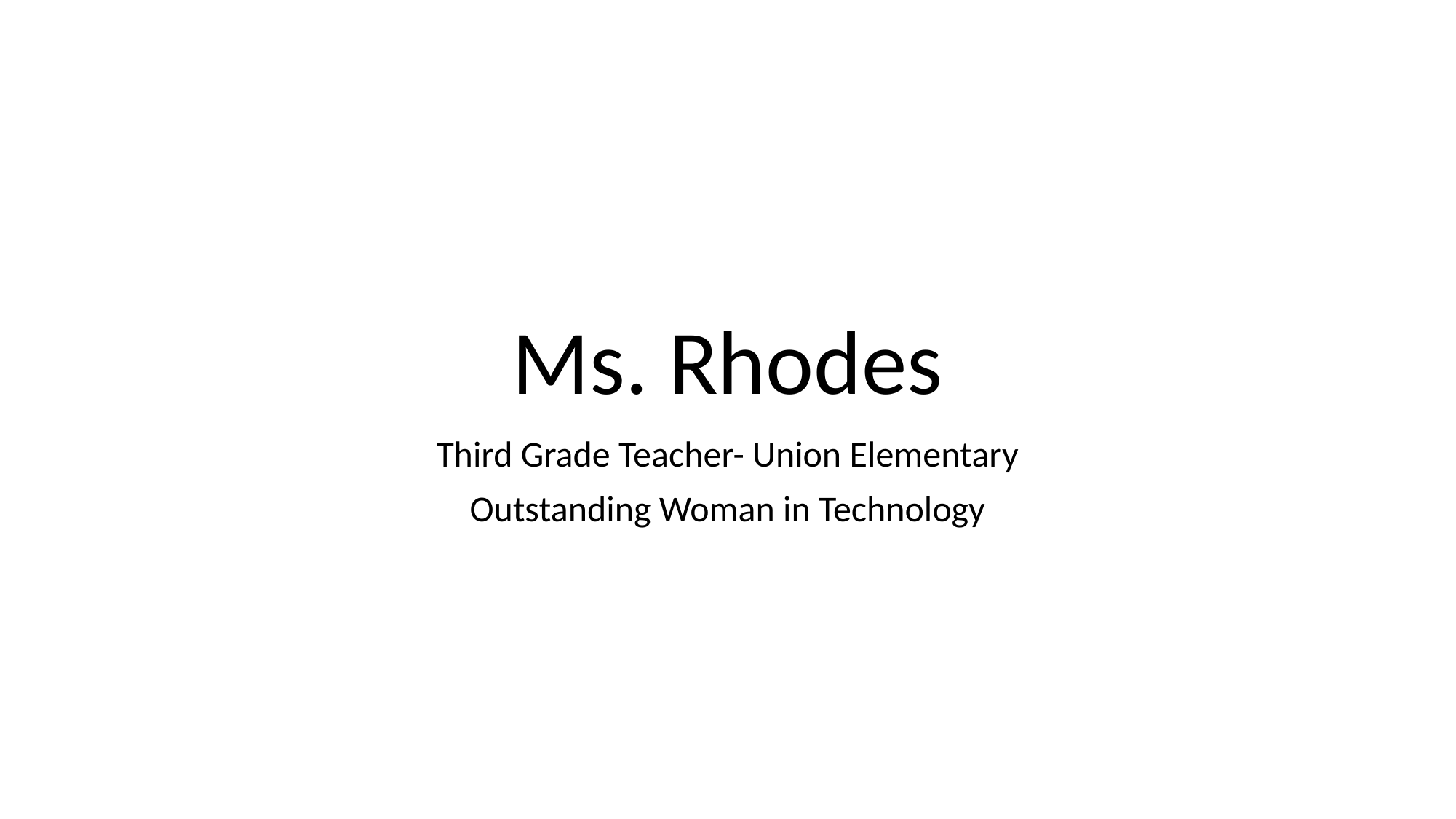

# Ms. Rhodes
Third Grade Teacher- Union Elementary
Outstanding Woman in Technology